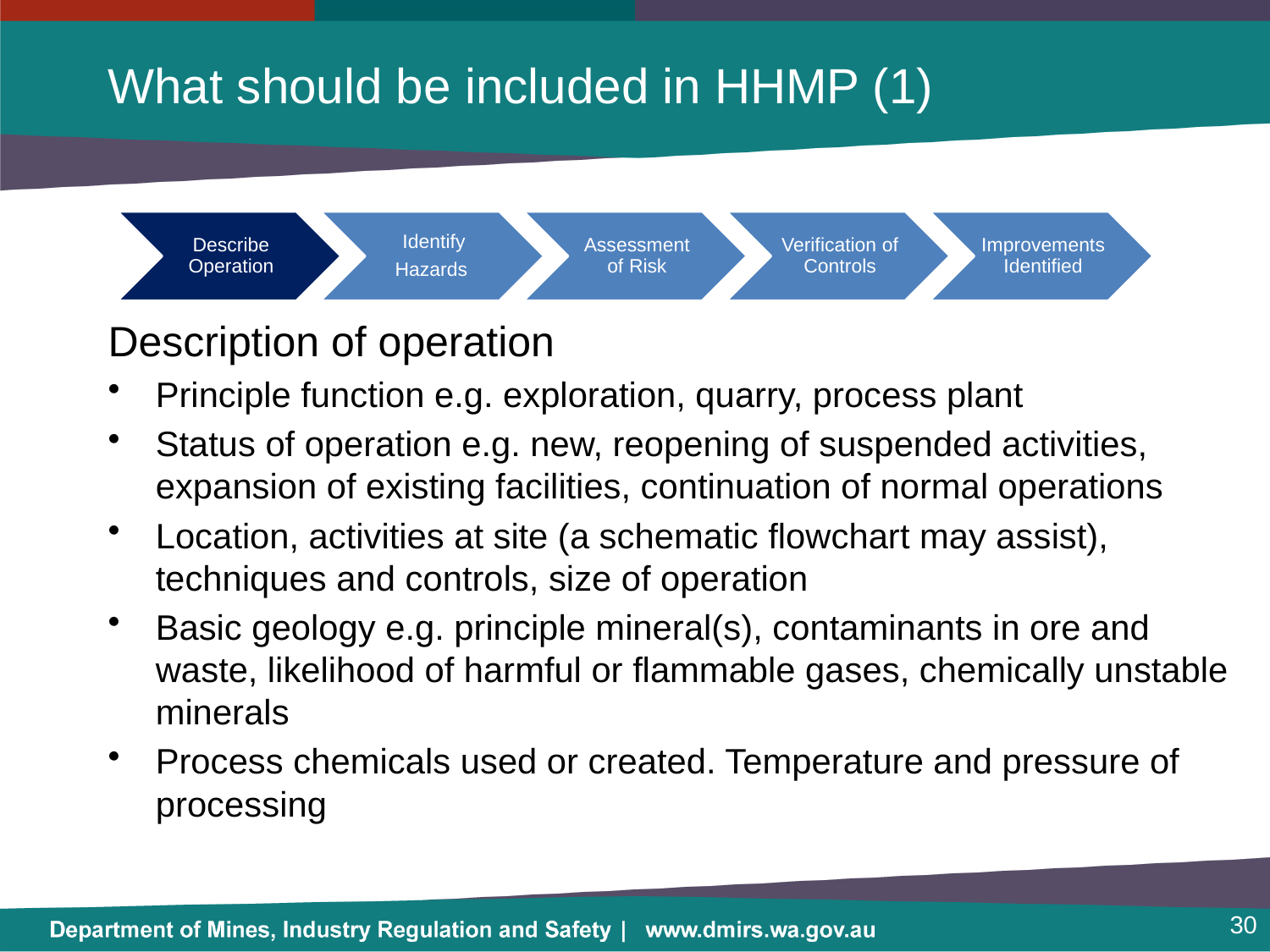

# What should be included in HHMP (1)
Describe Operation
Identify
Hazards
Assessment of Risk
Verification of Controls
Improvements Identified

Description of operation
Principle function e.g. exploration, quarry, process plant
Status of operation e.g. new, reopening of suspended activities, expansion of existing facilities, continuation of normal operations
Location, activities at site (a schematic flowchart may assist), techniques and controls, size of operation
Basic geology e.g. principle mineral(s), contaminants in ore and waste, likelihood of harmful or flammable gases, chemically unstable minerals
Process chemicals used or created. Temperature and pressure of processing

30